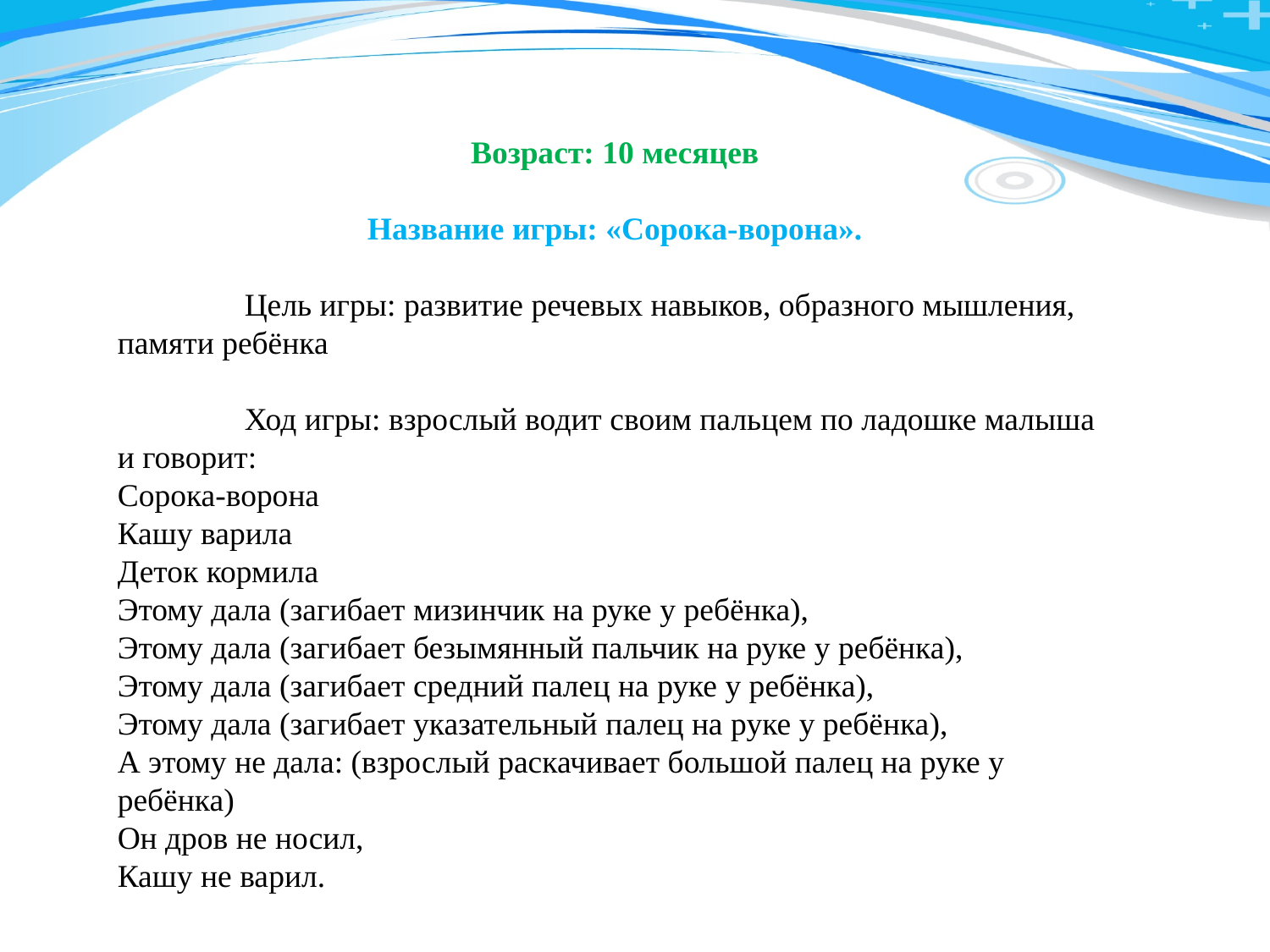

Возраст: 10 месяцев

Название игры: «Сорока-ворона».

	Цель игры: развитие речевых навыков, образного мышления, памяти ребёнка

	Ход игры: взрослый водит своим пальцем по ладошке малыша и говорит:
Сорока-ворона
Кашу варила
Деток кормила
Этому дала (загибает мизинчик на руке у ребёнка),
Этому дала (загибает безымянный пальчик на руке у ребёнка),
Этому дала (загибает средний палец на руке у ребёнка),
Этому дала (загибает указательный палец на руке у ребёнка),
А этому не дала: (взрослый раскачивает большой палец на руке у ребёнка)
Он дров не носил,
Кашу не варил.